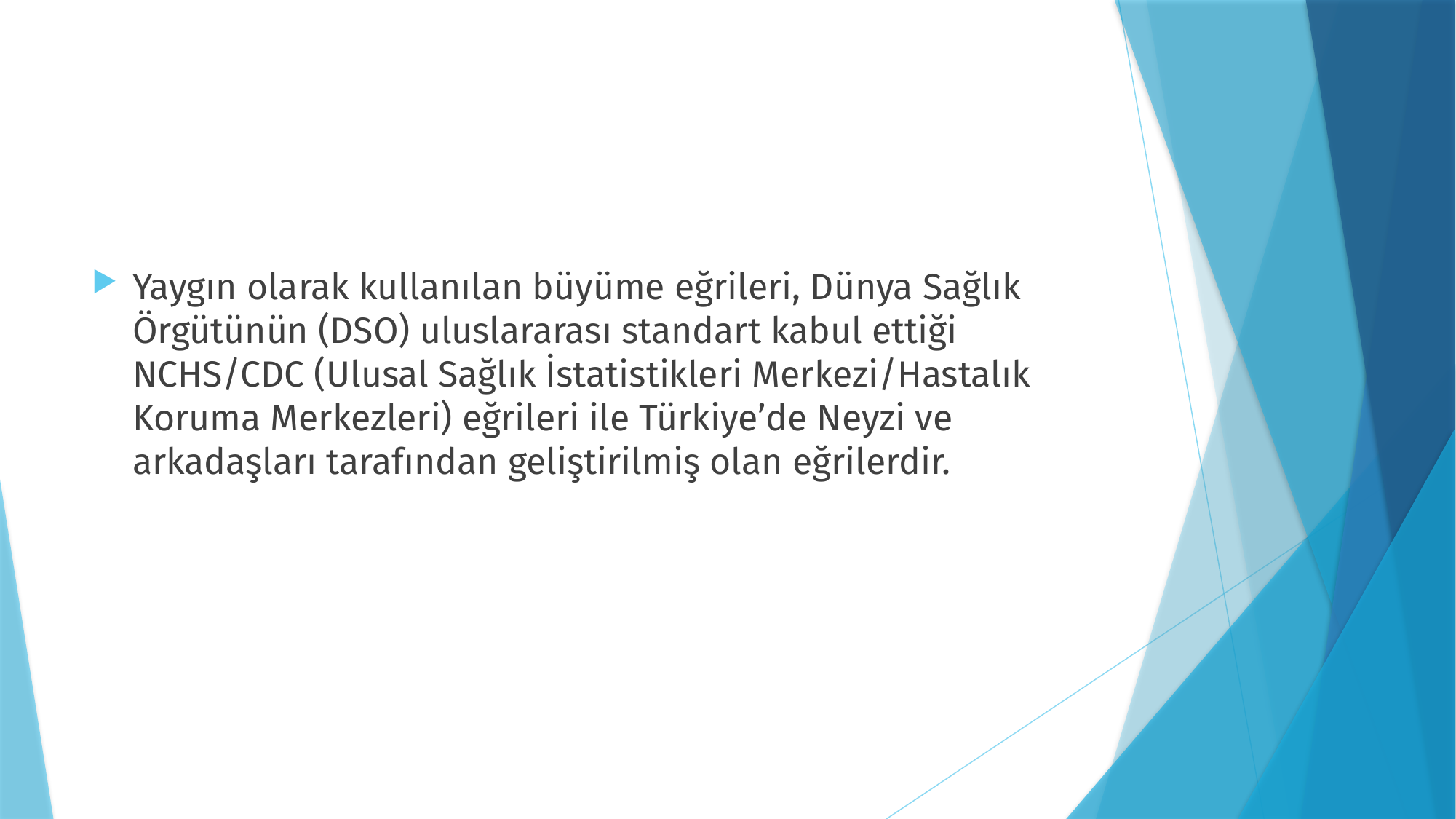

#
Yaygın olarak kullanılan büyüme eğrileri, Dünya Sağlık Örgütünün (DSO) uluslararası standart kabul ettiği NCHS/CDC (Ulusal Sağlık İstatistikleri Merkezi/Hastalık Koruma Merkezleri) eğrileri ile Türkiye’de Neyzi ve arkadaşları tarafından geliştirilmiş olan eğrilerdir.